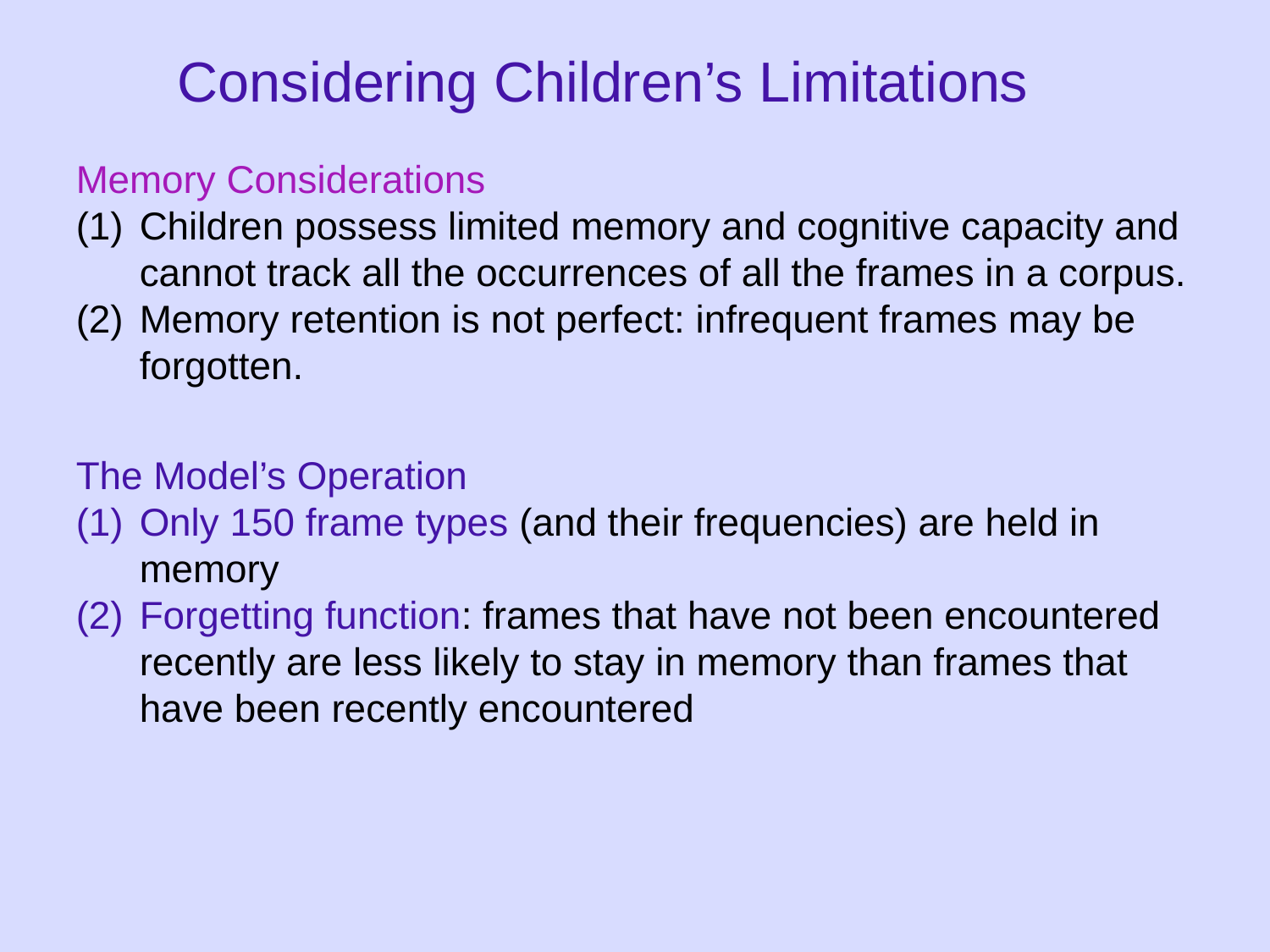

Considering Children’s Limitations
Memory Considerations
Children possess limited memory and cognitive capacity and cannot track all the occurrences of all the frames in a corpus.
Memory retention is not perfect: infrequent frames may be forgotten.
The Model’s Operation
Only 150 frame types (and their frequencies) are held in memory
Forgetting function: frames that have not been encountered recently are less likely to stay in memory than frames that have been recently encountered